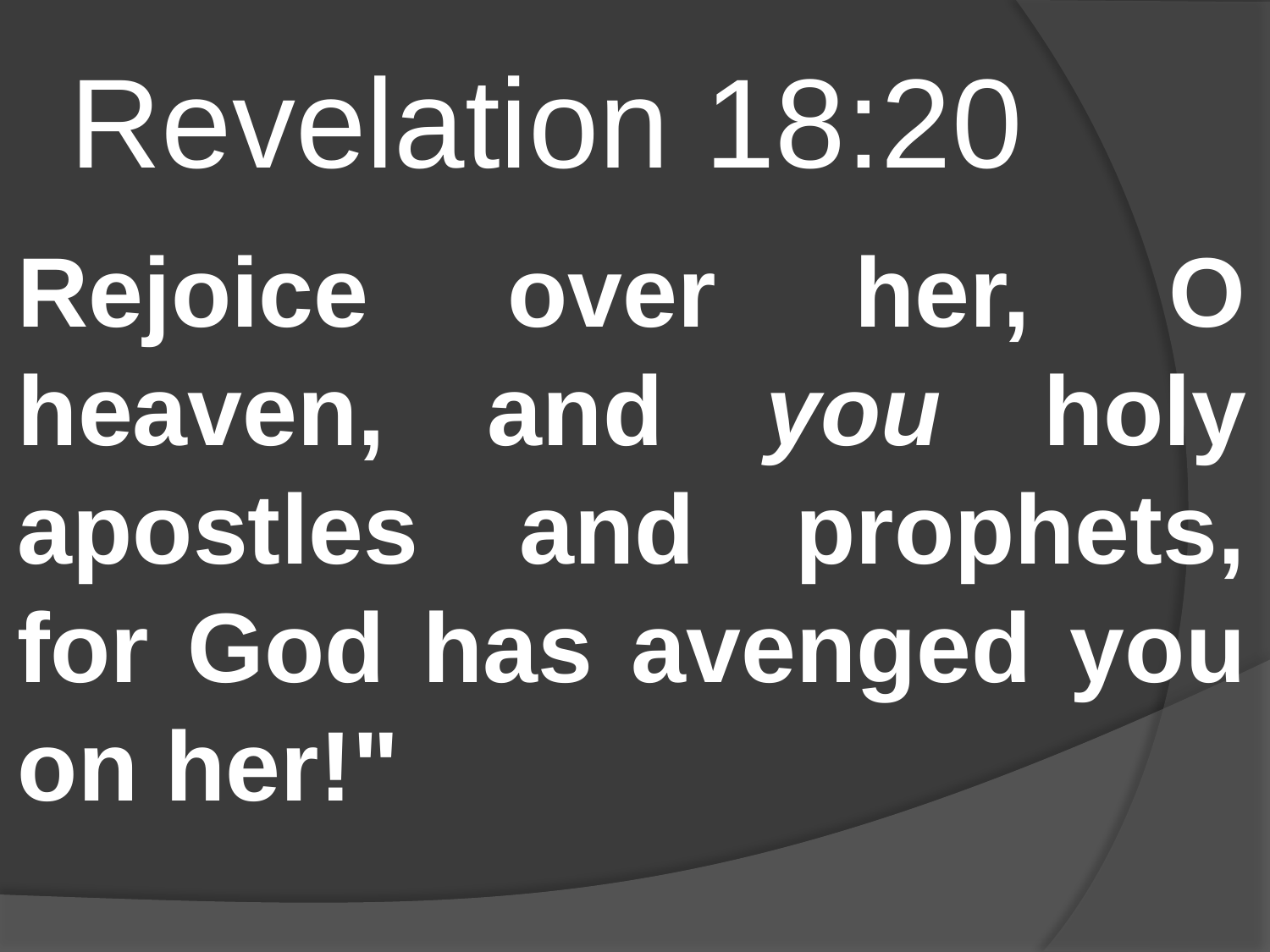

# Revelation 18:20
Rejoice over her, O heaven, and you holy apostles and prophets, for God has avenged you on her!"